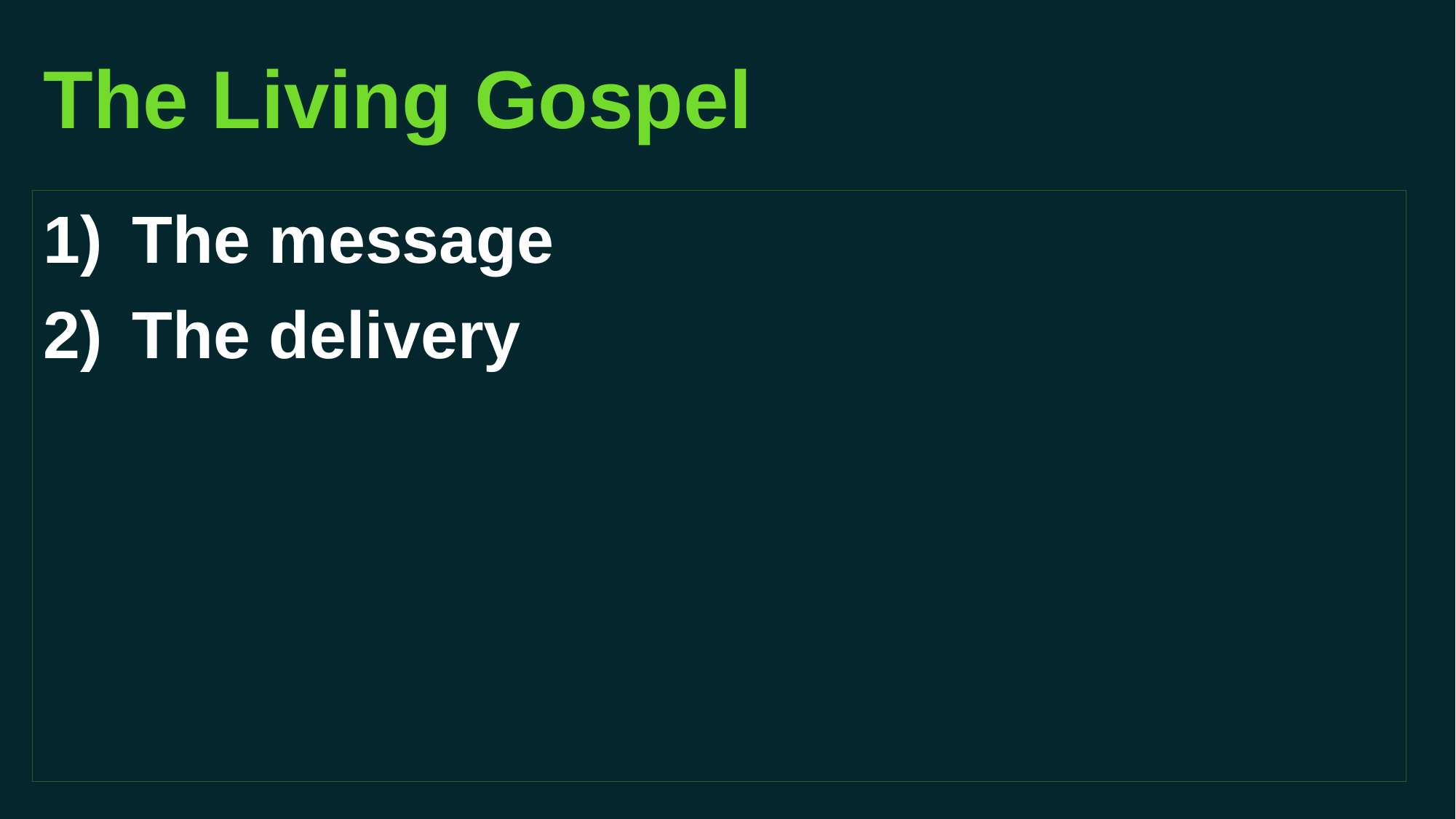

# The Living Gospel
The message
The delivery